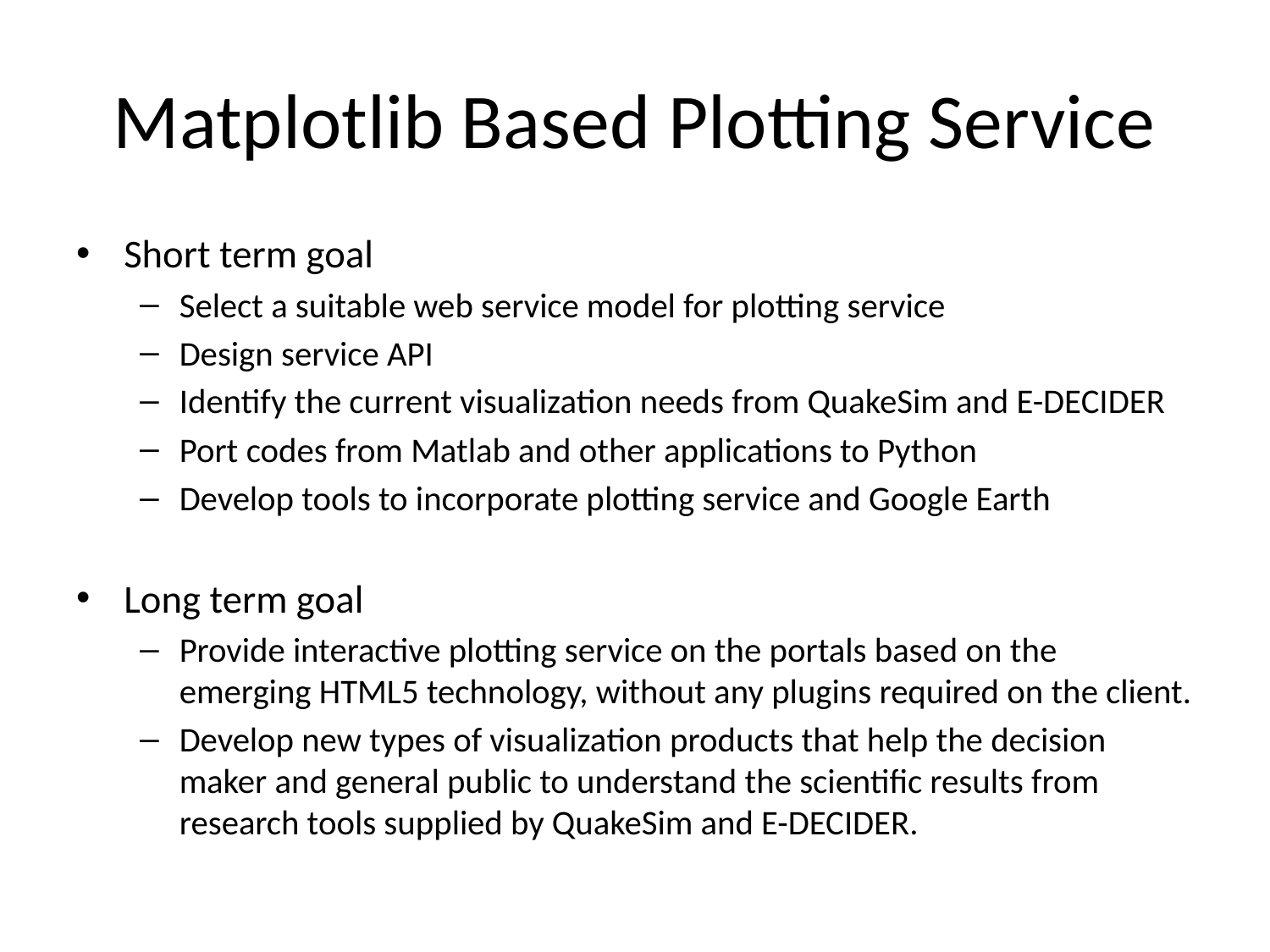

# Matplotlib Based Plotting Service
Short term goal
Select a suitable web service model for plotting service
Design service API
Identify the current visualization needs from QuakeSim and E-DECIDER
Port codes from Matlab and other applications to Python
Develop tools to incorporate plotting service and Google Earth

Long term goal
Provide interactive plotting service on the portals based on the emerging HTML5 technology, without any plugins required on the client.
Develop new types of visualization products that help the decision maker and general public to understand the scientific results from research tools supplied by QuakeSim and E-DECIDER.